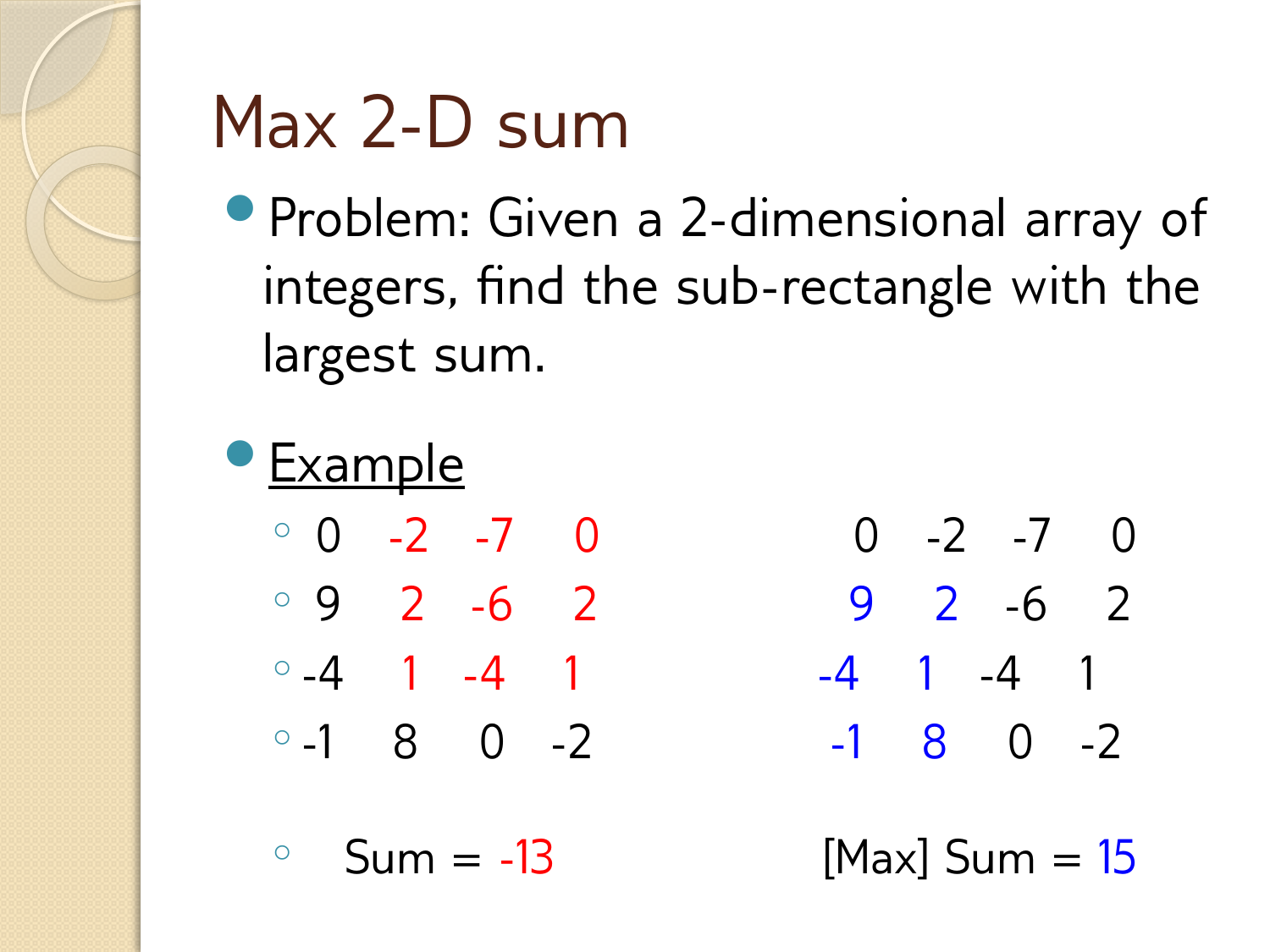

# Max 2-D sum
Problem: Given a 2-dimensional array of integers, find the sub-rectangle with the largest sum.

Example
 0   -2   -7    0                 0   -2   -7    0
 9    2   -6    2                 9    2   -6    2
-4    1   -4    1                -4    1   -4    1
-1    8    0   -2                -1    8    0   -2

   Sum = -13                  [Max] Sum = 15